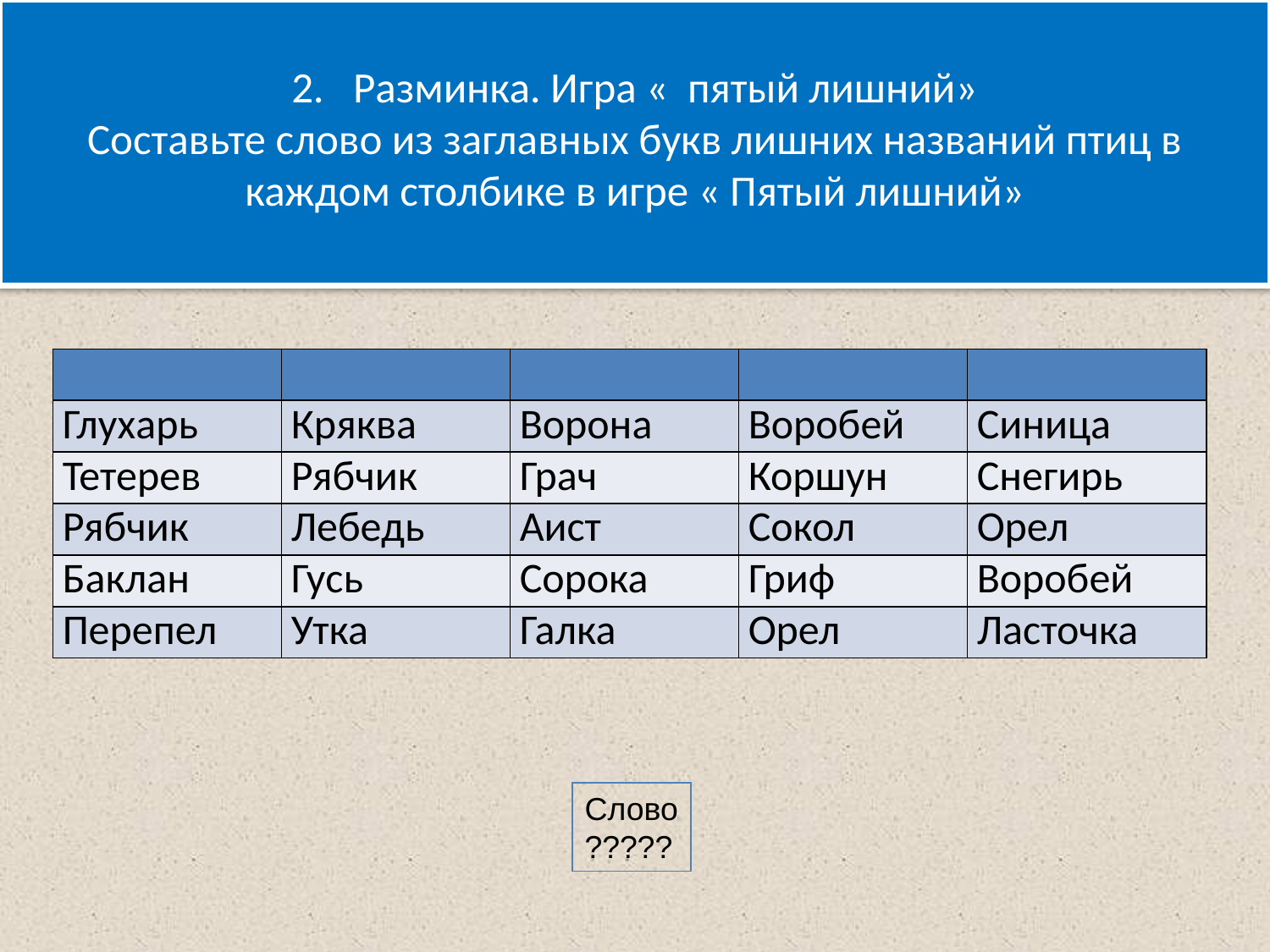

# 2.   Разминка. Игра «  пятый лишний» Составьте слово из заглавных букв лишних названий птиц в каждом столбике в игре « Пятый лишний»
|  |  |  |  |  |
| --- | --- | --- | --- | --- |
| Глухарь | Кряква | Ворона | Воробей | Синица |
| Тетерев | Рябчик | Грач | Коршун | Снегирь |
| Рябчик | Лебедь | Аист | Сокол | Орел |
| Баклан | Гусь | Сорока | Гриф | Воробей |
| Перепел | Утка | Галка | Орел | Ласточка |
Слово
?????